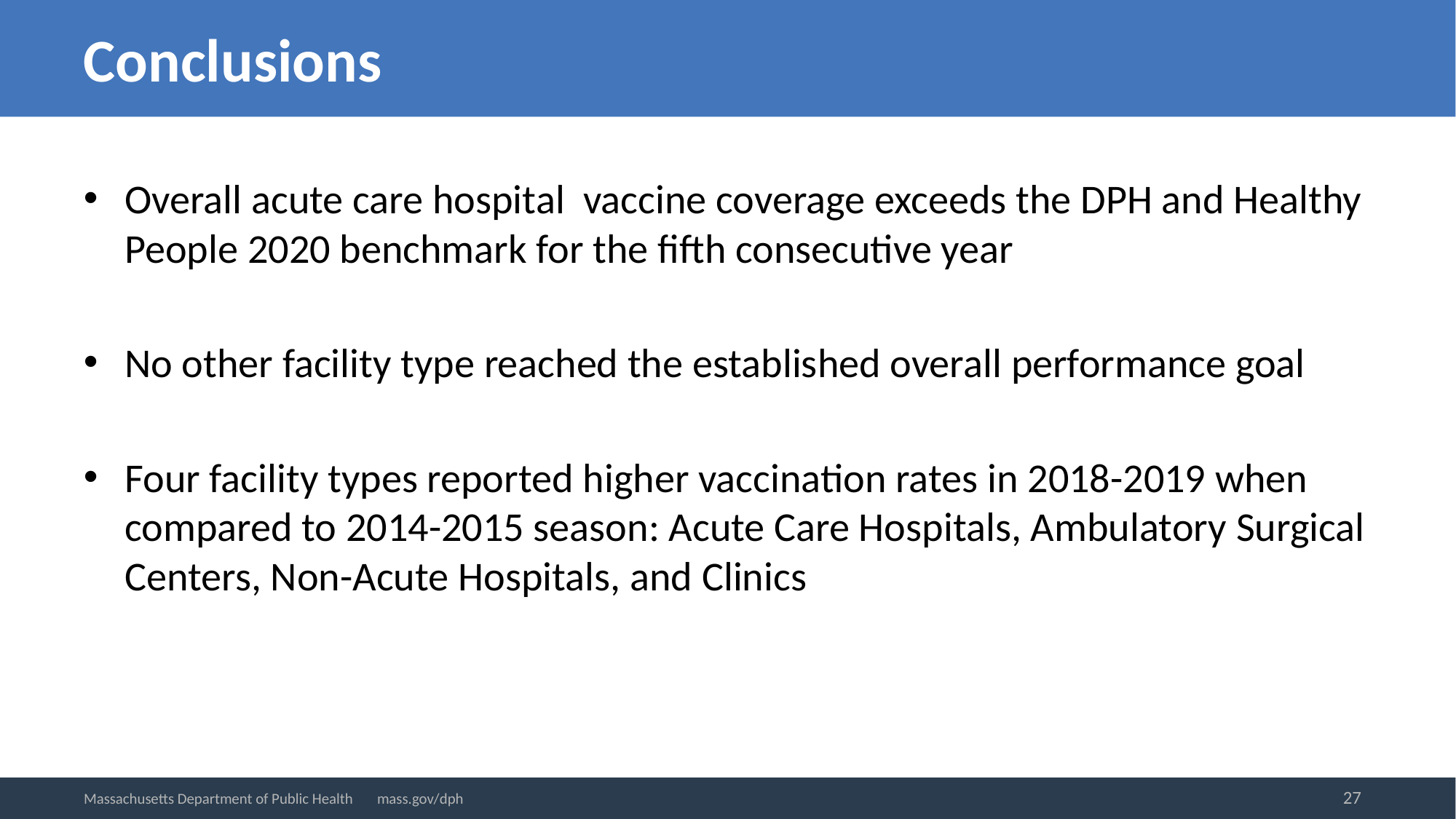

# Conclusions
Overall acute care hospital  vaccine coverage exceeds the DPH and Healthy People 2020 benchmark for the fifth consecutive year

No other facility type reached the established overall performance goal

Four facility types reported higher vaccination rates in 2018-2019 when compared to 2014-2015 season: Acute Care Hospitals, Ambulatory Surgical Centers, Non-Acute Hospitals, and Clinics

27
Massachusetts Department of Public Health       mass.gov/dph